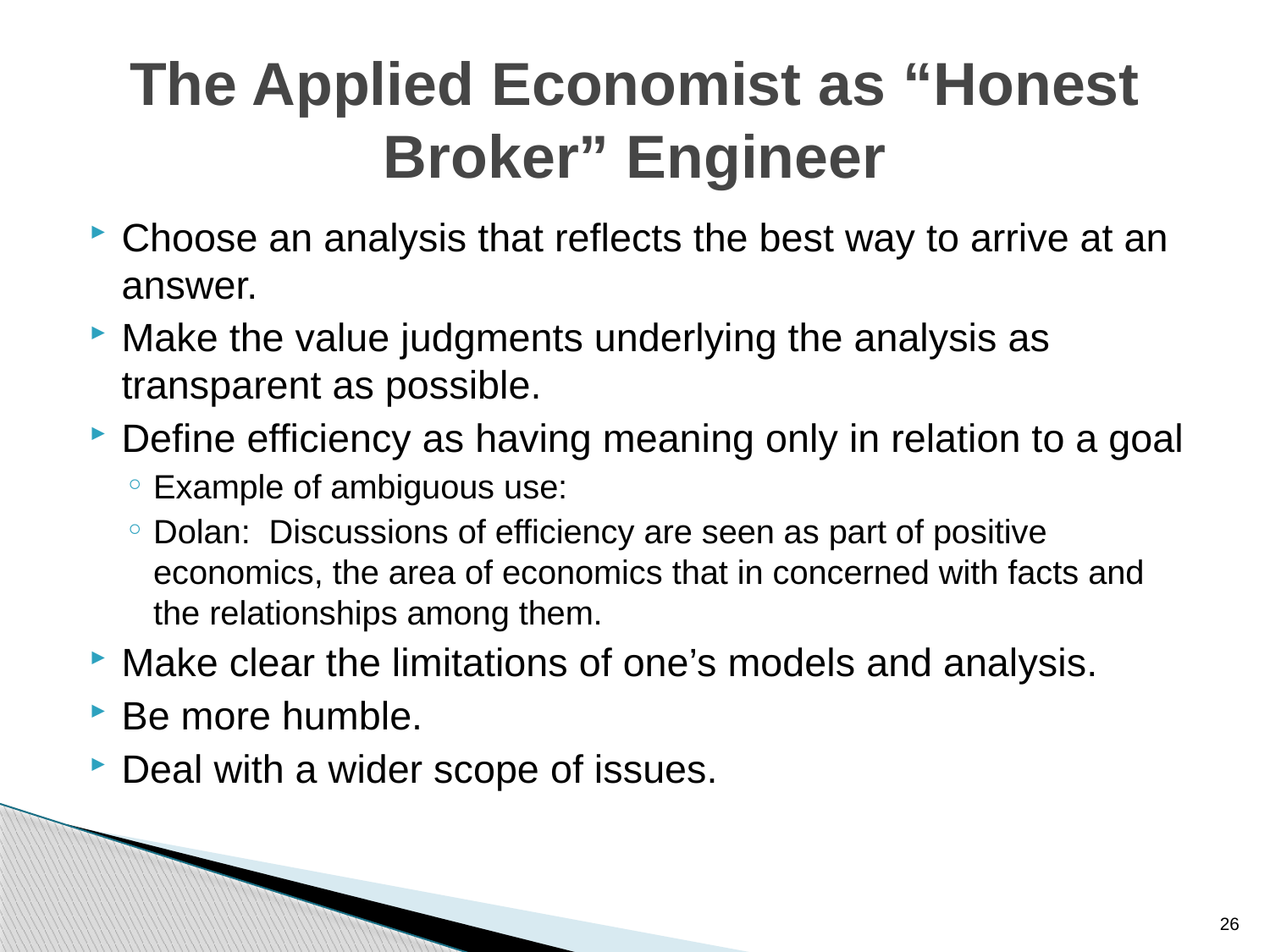

# The Applied Economist as “Honest Broker” Engineer
Choose an analysis that reflects the best way to arrive at an answer.
Make the value judgments underlying the analysis as transparent as possible.
Define efficiency as having meaning only in relation to a goal
Example of ambiguous use:
Dolan:  Discussions of efficiency are seen as part of positive economics, the area of economics that in concerned with facts and the relationships among them.
Make clear the limitations of one’s models and analysis.
Be more humble.
Deal with a wider scope of issues.

26